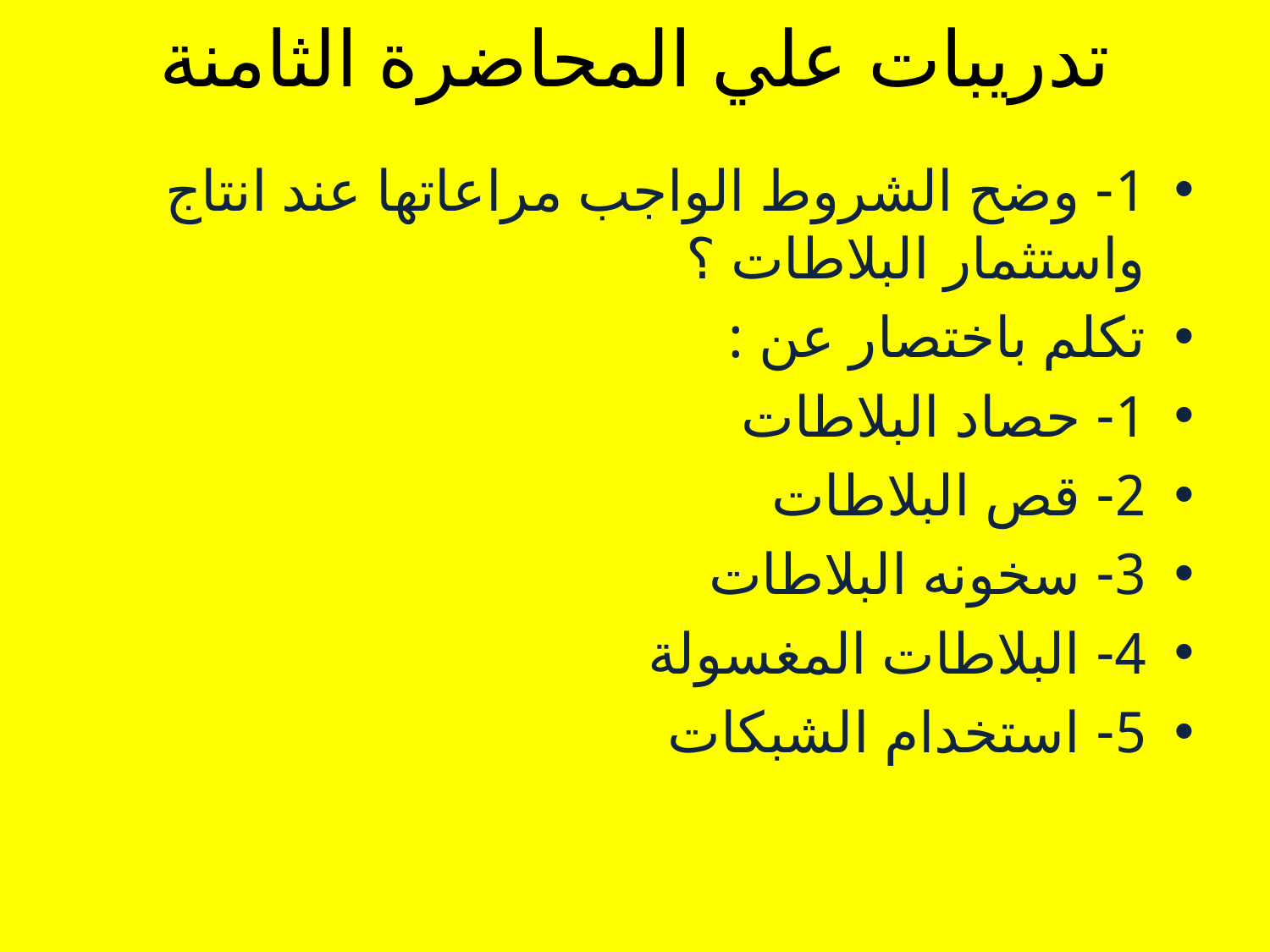

# تدريبات علي المحاضرة الثامنة
1- وضح الشروط الواجب مراعاتها عند انتاج واستثمار البلاطات ؟
تكلم باختصار عن :
1- حصاد البلاطات
2- قص البلاطات
3- سخونه البلاطات
4- البلاطات المغسولة
5- استخدام الشبكات